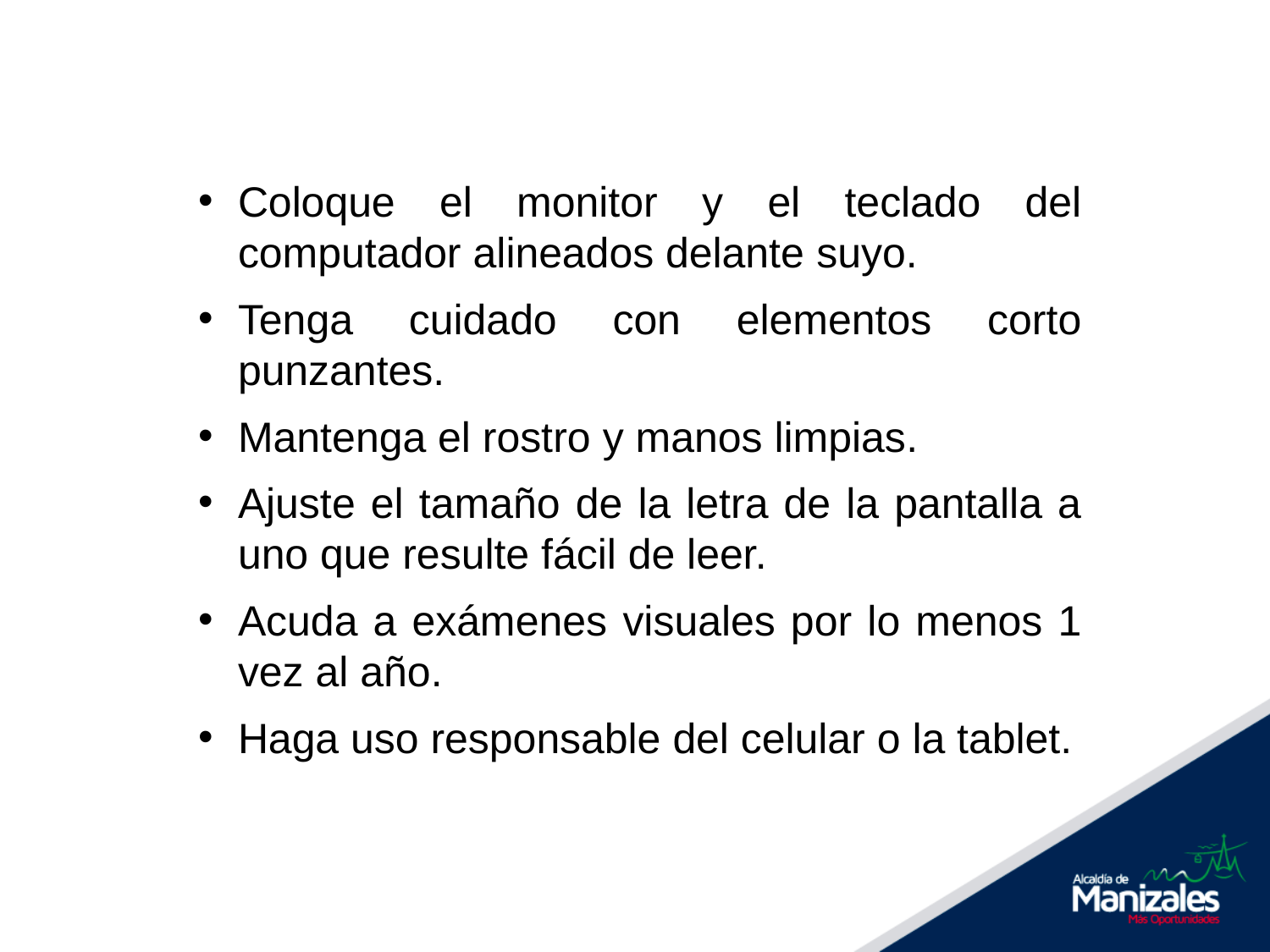

Coloque el monitor y el teclado del computador alineados delante suyo.
Tenga cuidado con elementos corto punzantes.
Mantenga el rostro y manos limpias.
Ajuste el tamaño de la letra de la pantalla a uno que resulte fácil de leer.
Acuda a exámenes visuales por lo menos 1 vez al año.
Haga uso responsable del celular o la tablet.